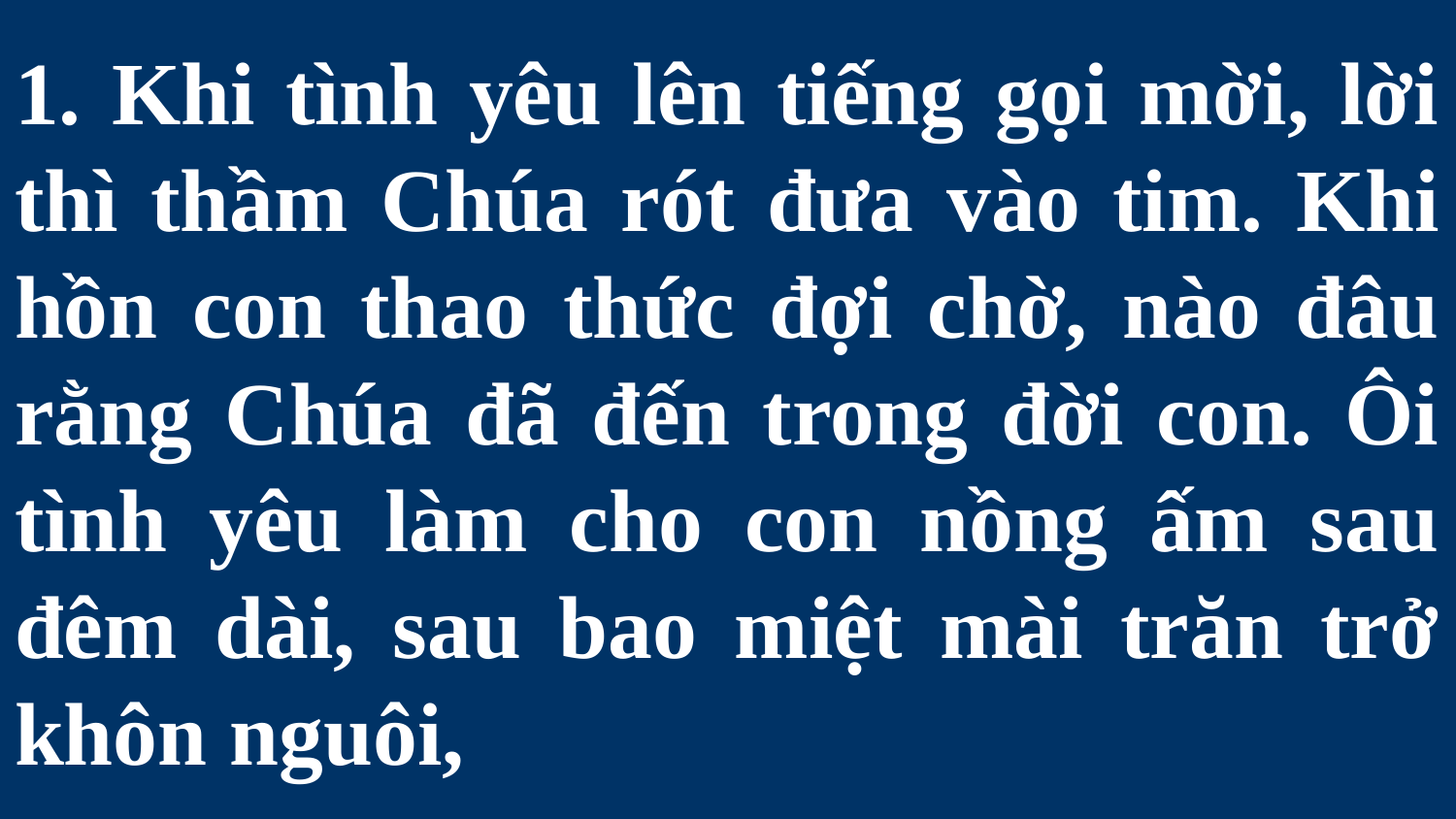

# 1. Khi tình yêu lên tiếng gọi mời, lời thì thầm Chúa rót đưa vào tim. Khi hồn con thao thức đợi chờ, nào đâu rằng Chúa đã đến trong đời con. Ôi tình yêu làm cho con nồng ấm sau đêm dài, sau bao miệt mài trăn trở khôn nguôi,